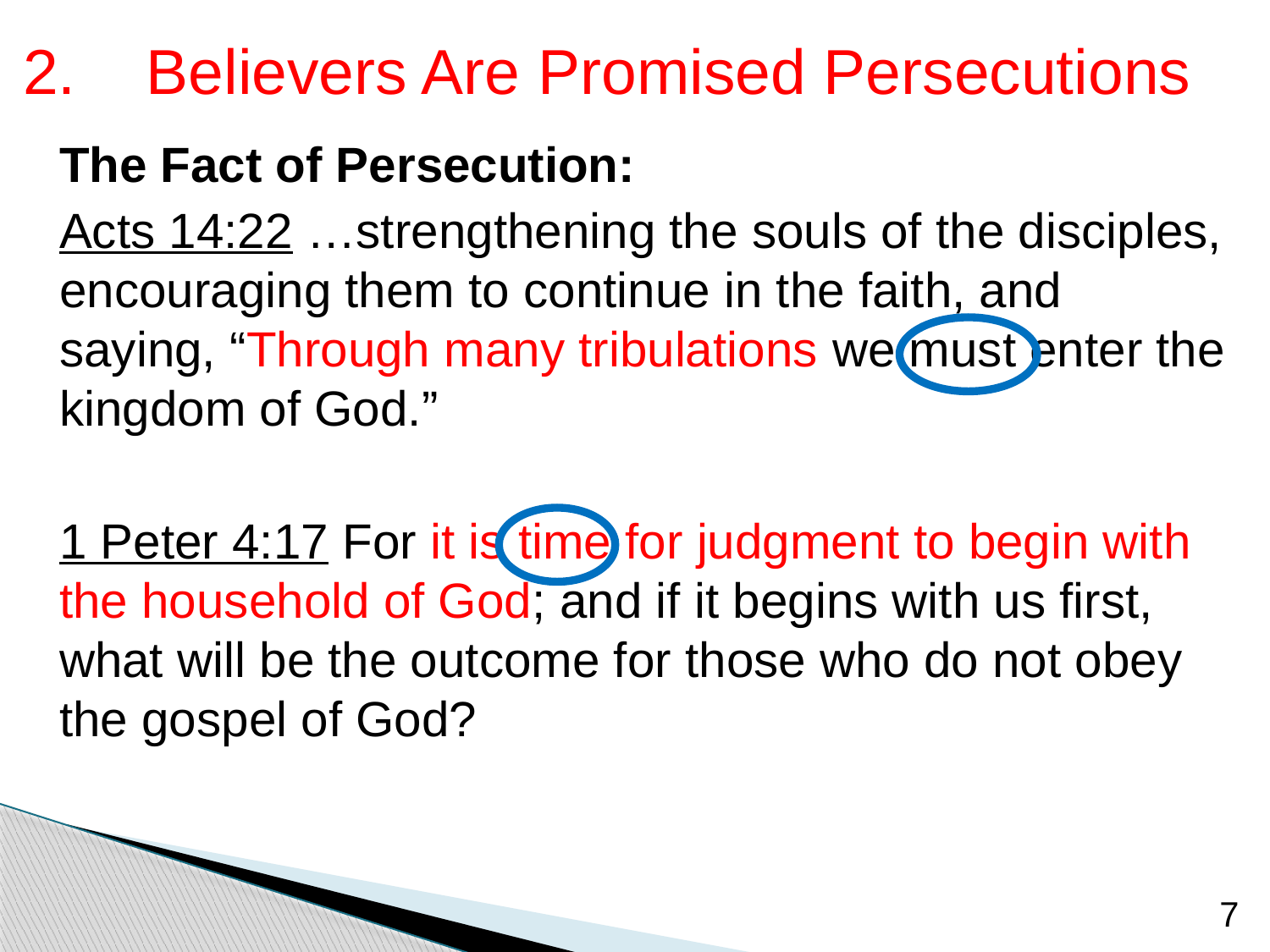

# 2.    Believers Are Promised Persecutions
The Fact of Persecution:
Acts 14:22 …strengthening the souls of the disciples, encouraging them to continue in the faith, and saying, “Through many tribulations we must enter the kingdom of God.”

1 Peter 4:17 For it is time for judgment to begin with the household of God; and if it begins with us first, what will be the outcome for those who do not obey the gospel of God?

7